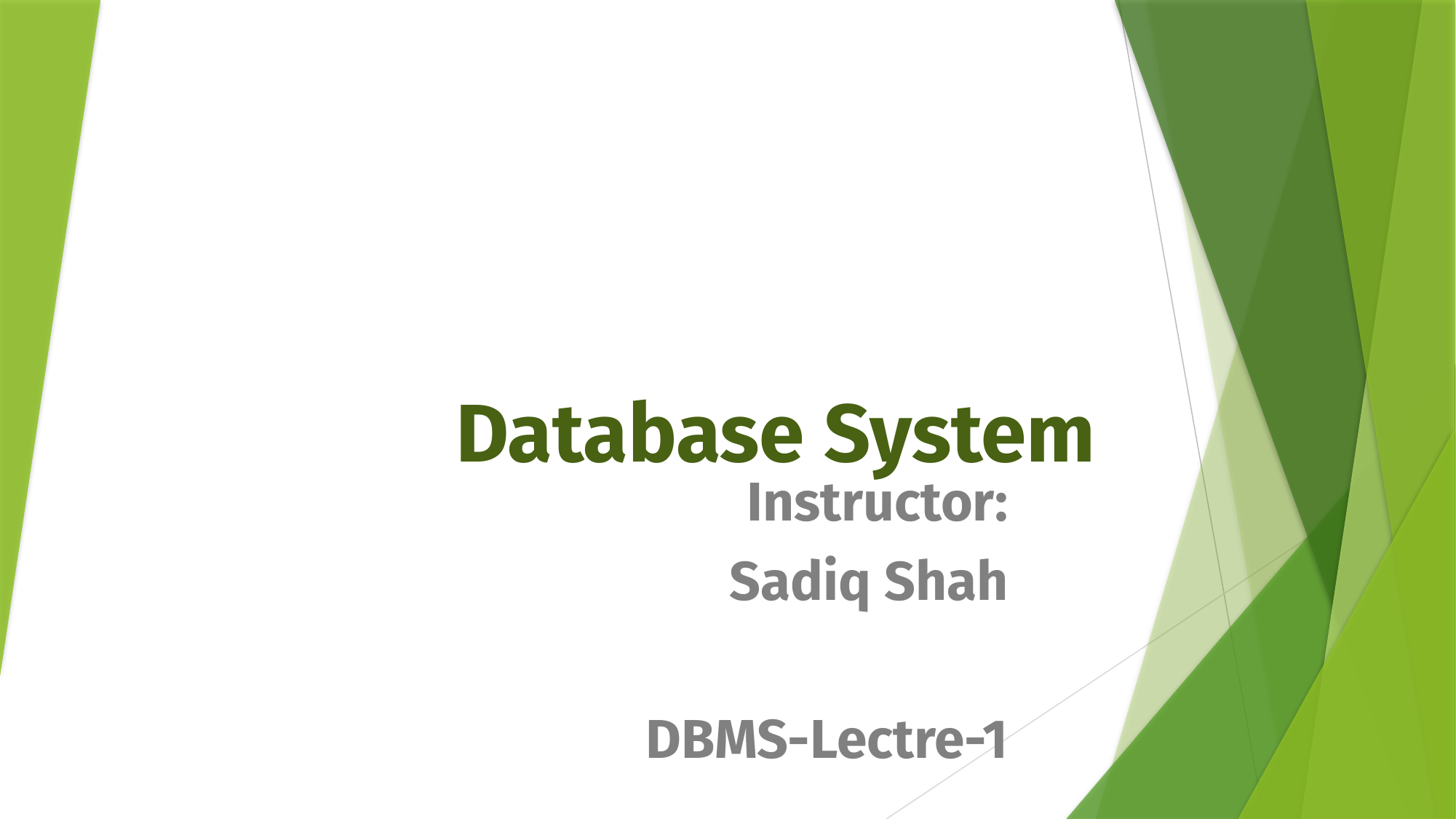

# Database System
Instructor:
Sadiq Shah

DBMS-Lectre-1